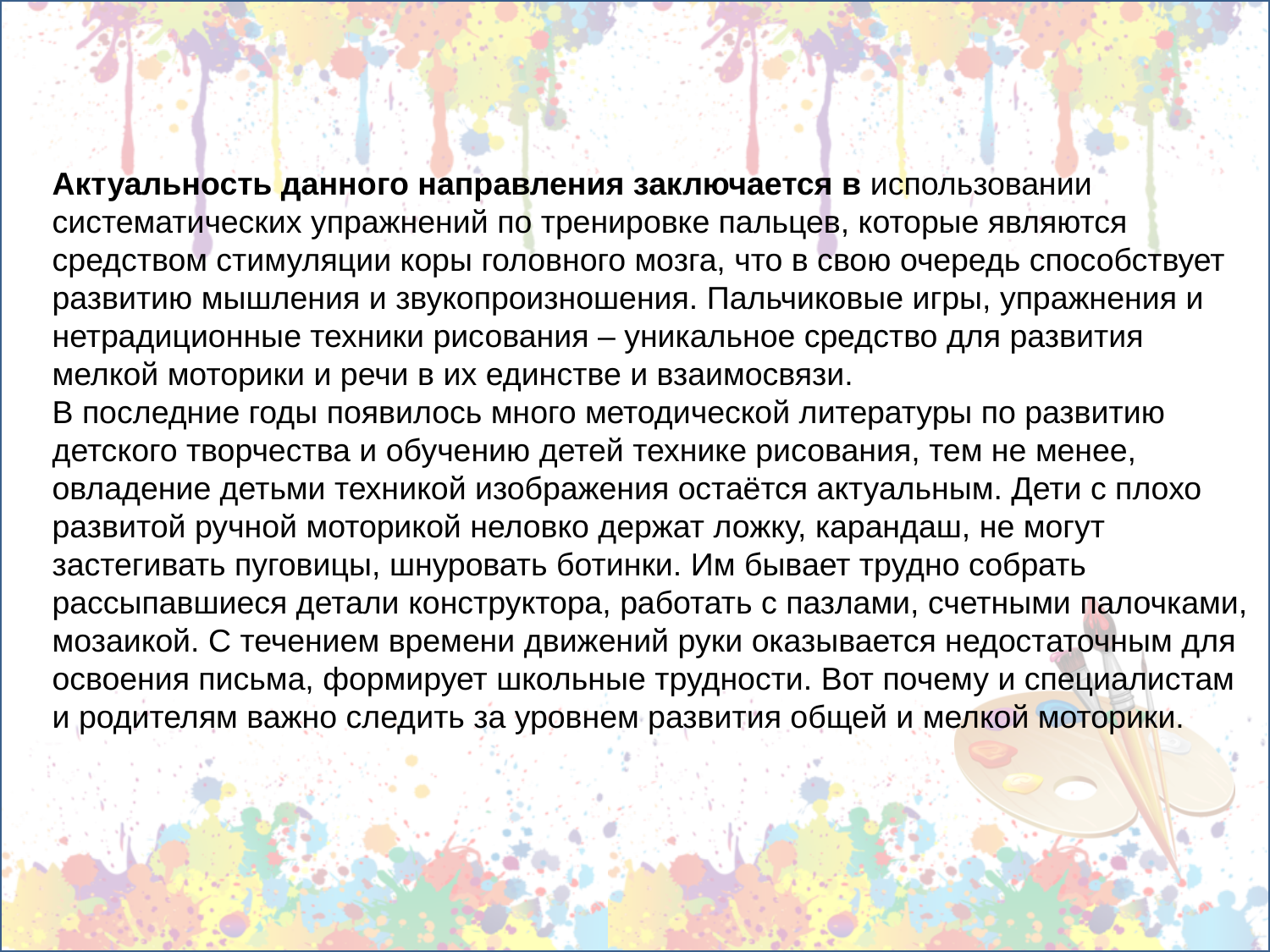

Актуальность данного направления заключается в использовании систематических упражнений по тренировке пальцев, которые являются средством стимуляции коры головного мозга, что в свою очередь способствует развитию мышления и звукопроизношения. Пальчиковые игры, упражнения и нетрадиционные техники рисования – уникальное средство для развития мелкой моторики и речи в их единстве и взаимосвязи.
В последние годы появилось много методической литературы по развитию детского творчества и обучению детей технике рисования, тем не менее, овладение детьми техникой изображения остаётся актуальным. Дети с плохо развитой ручной моторикой неловко держат ложку, карандаш, не могут застегивать пуговицы, шнуровать ботинки. Им бывает трудно собрать рассыпавшиеся детали конструктора, работать с пазлами, счетными палочками, мозаикой. С течением времени движений руки оказывается недостаточным для освоения письма, формирует школьные трудности. Вот почему и специалистам и родителям важно следить за уровнем развития общей и мелкой моторики.